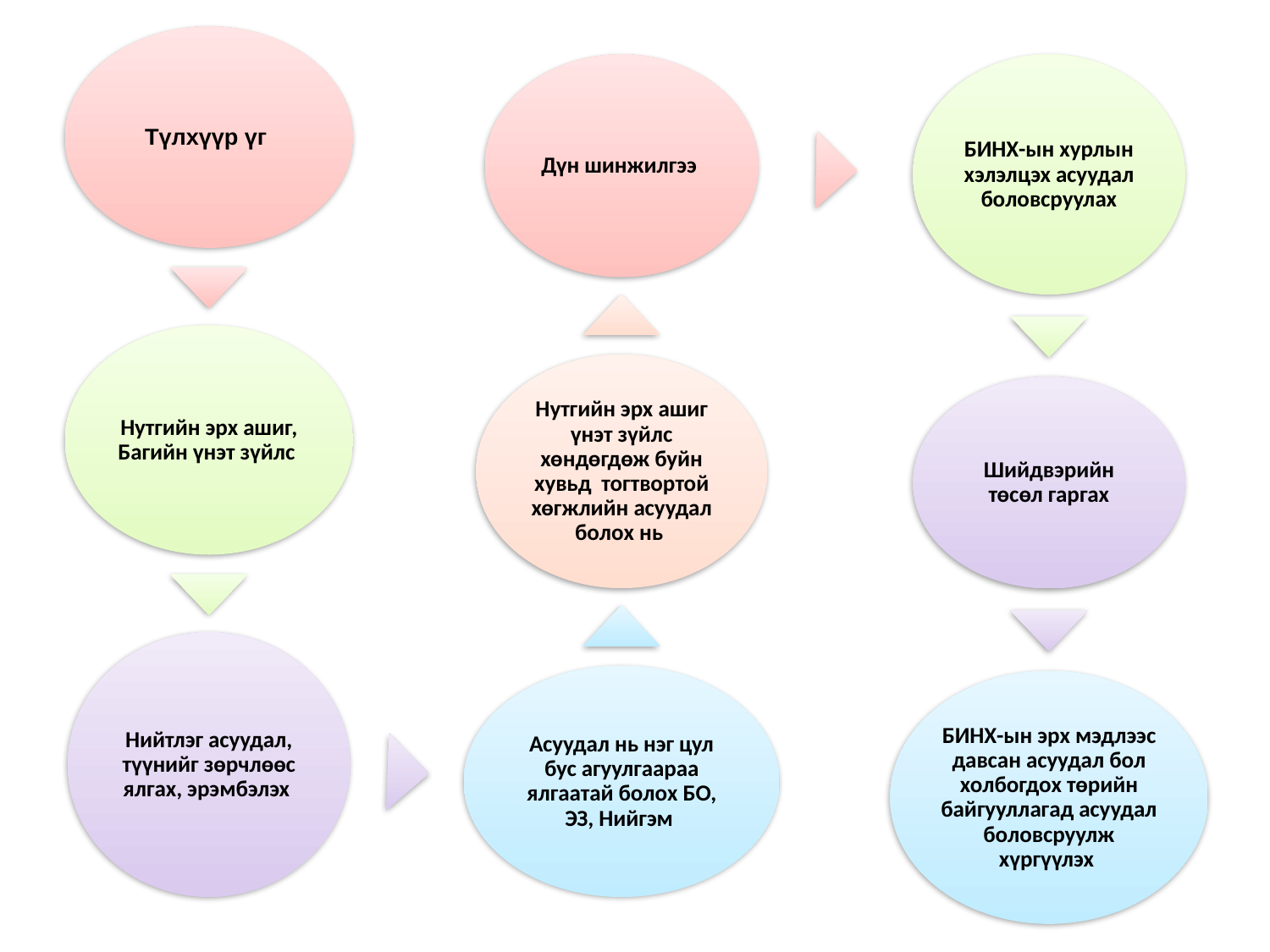

Түлхүүр үг
Нутгийн эрх ашиг, Багийн үнэт зүйлс
Нийтлэг асуудал, түүнийг зөрчлөөс ялгах, эрэмбэлэх
Асуудал нь нэг цул бус агуулгаараа ялгаатай болох БО, ЭЗ, Нийгэм
Нутгийн эрх ашиг үнэт зүйлс хөндөгдөж буйн хувьд  тогтвортой хөгжлийн асуудал болох нь
Дүн шинжилгээ
БИНХ-ын хурлын хэлэлцэх асуудал боловсруулах
Шийдвэрийн төсөл гаргах
БИНХ-ын эрх мэдлээс давсан асуудал бол холбогдох төрийн байгууллагад асуудал боловсруулж хүргүүлэх